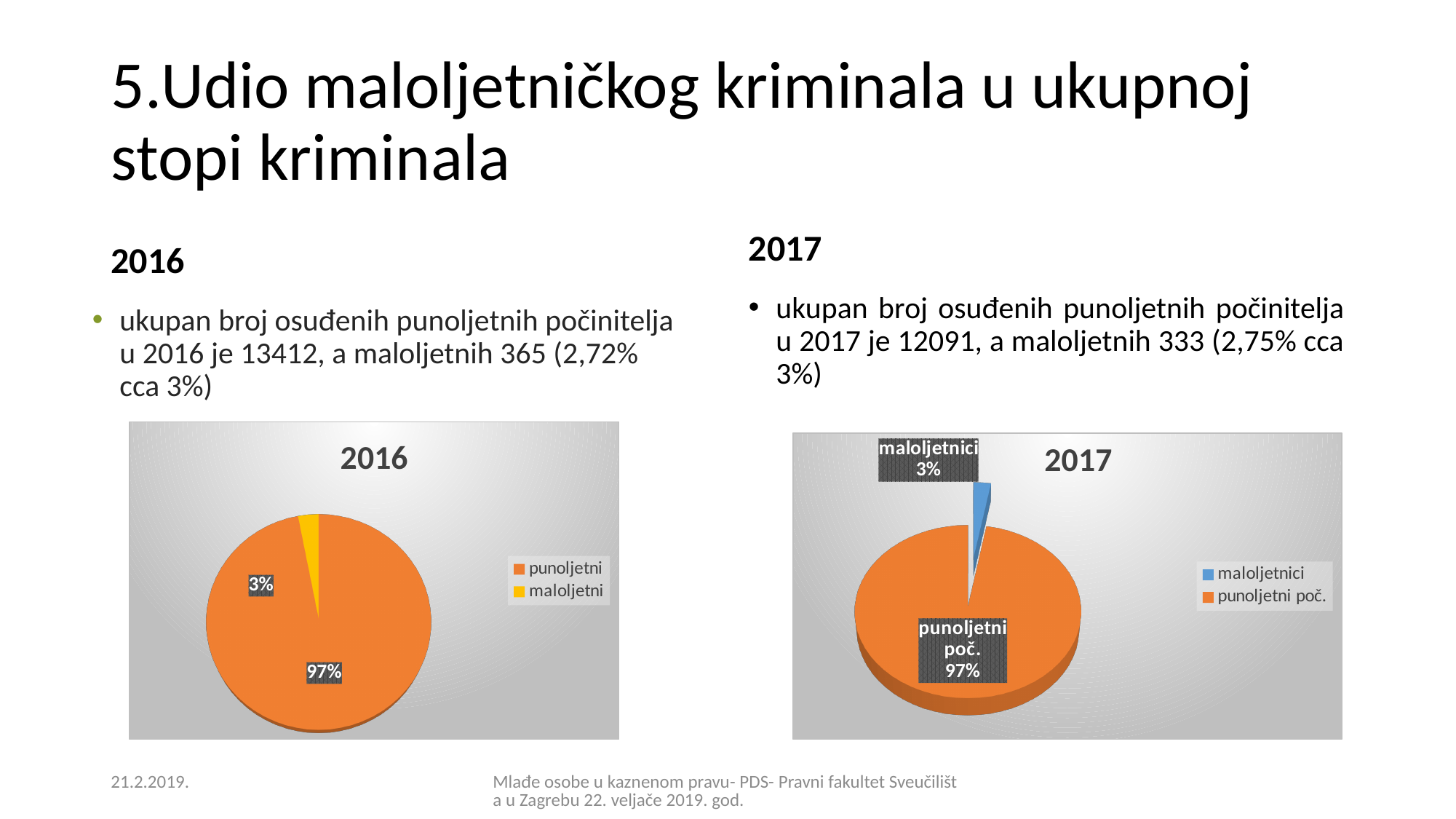

# 5.Udio maloljetničkog kriminala u ukupnoj stopi kriminala
2017
2016
ukupan broj osuđenih punoljetnih počinitelja u 2017 je 12091, a maloljetnih 333 (2,75% cca 3%)

ukupan broj osuđenih punoljetnih počinitelja u 2016 je 13412, a maloljetnih 365 (2,72% cca 3%)

[unsupported chart]

[unsupported chart]

21.2.2019.
Mlađe osobe u kaznenom pravu- PDS- Pravni fakultet Sveučilišta u Zagrebu 22. veljače 2019. god.